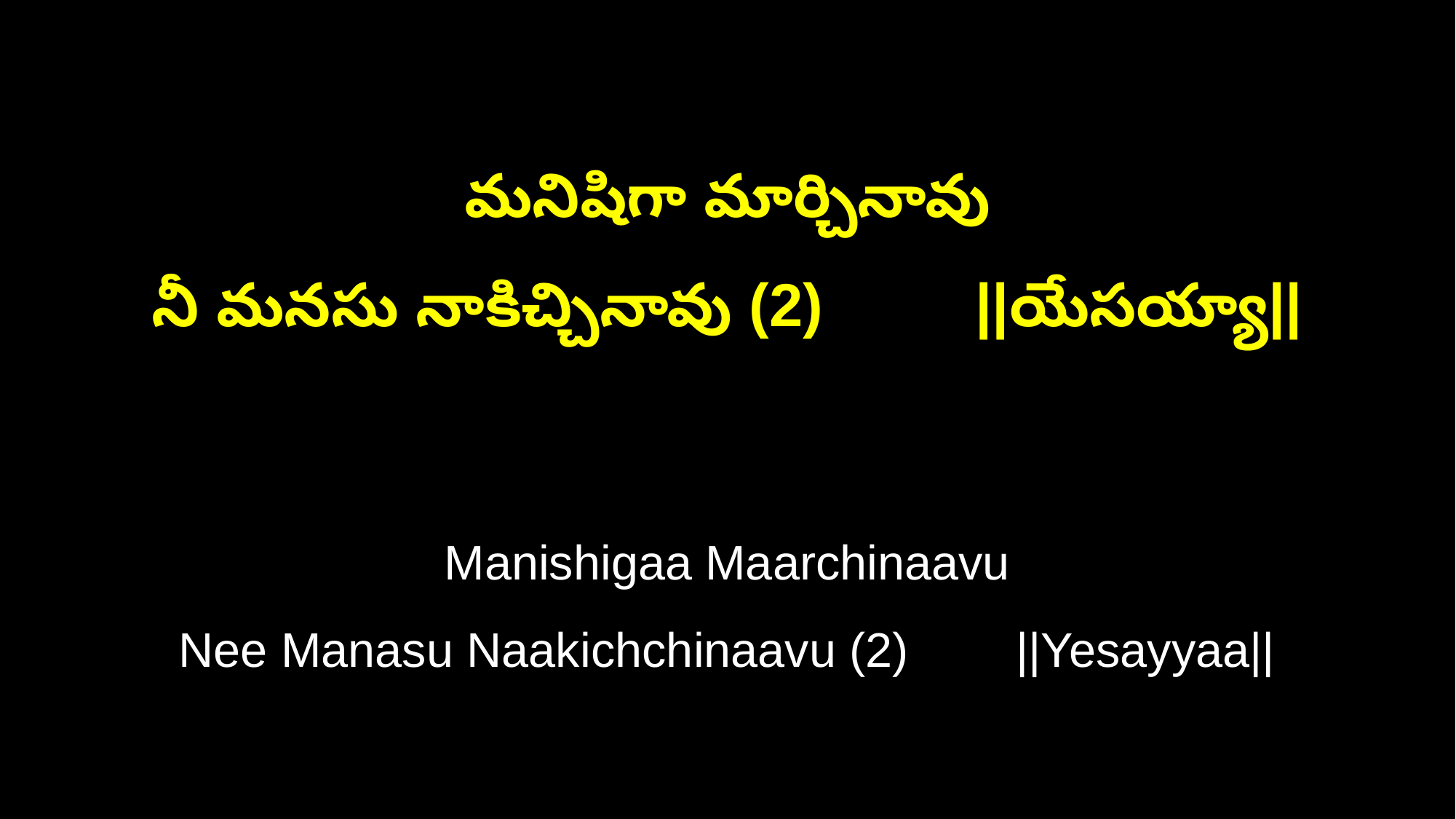

మనిషిగా మార్చినావు
నీ మనసు నాకిచ్చినావు (2)         ||యేసయ్యా||
Manishigaa Maarchinaavu
Nee Manasu Naakichchinaavu (2)        ||Yesayyaa||